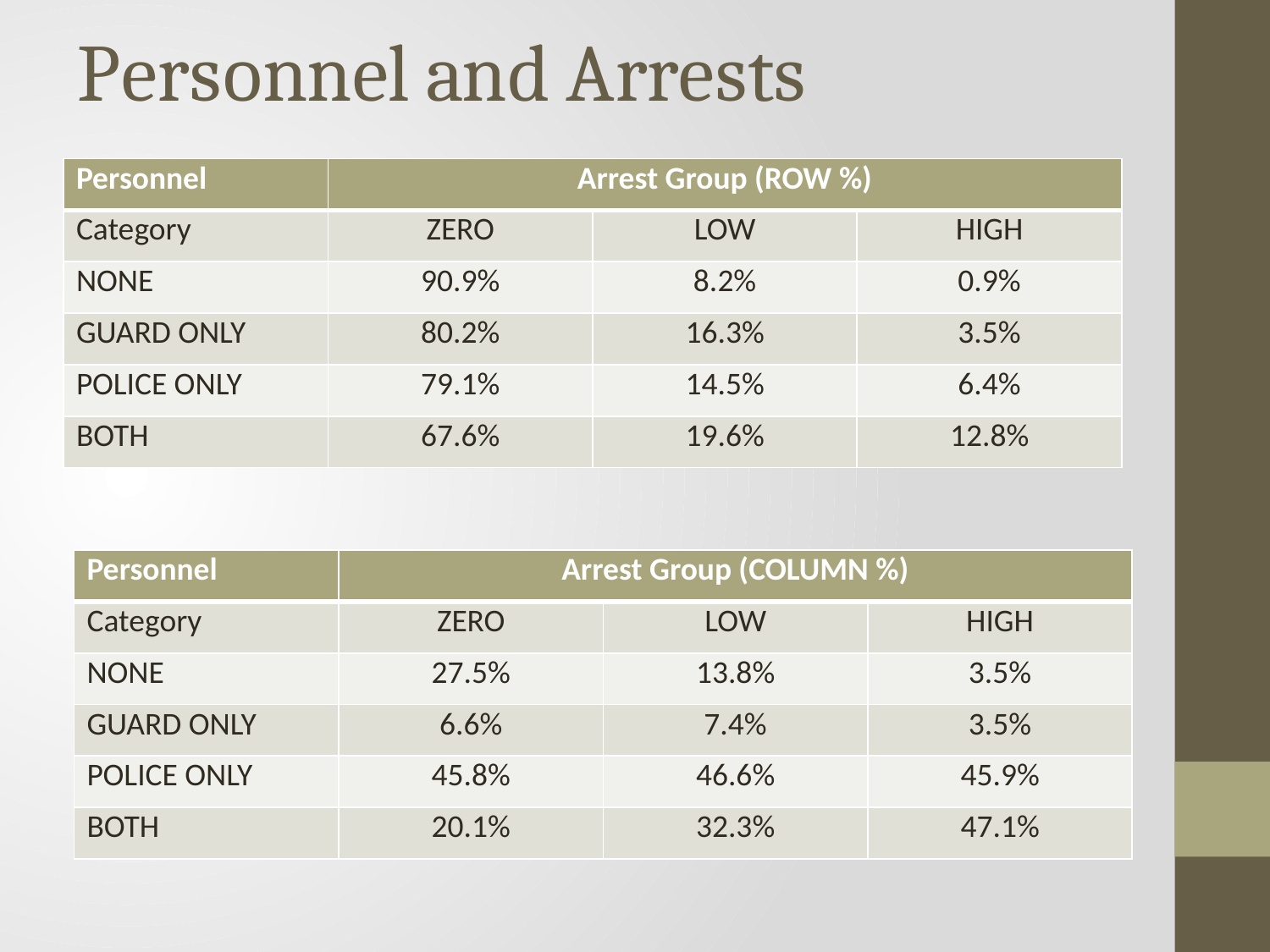

# Personnel and Arrests
| Personnel | Arrest Group (ROW %) |  |  |
| --- | --- | --- | --- |
| Category | ZERO | LOW | HIGH |
| NONE | 90.9% | 8.2% | 0.9% |
| GUARD ONLY | 80.2% | 16.3% | 3.5% |
| POLICE ONLY | 79.1% | 14.5% | 6.4% |
| BOTH | 67.6% | 19.6% | 12.8% |
| Personnel | Arrest Group (COLUMN %) |  |  |
| --- | --- | --- | --- |
| Category | ZERO | LOW | HIGH |
| NONE | 27.5% | 13.8% | 3.5% |
| GUARD ONLY | 6.6% | 7.4% | 3.5% |
| POLICE ONLY | 45.8% | 46.6% | 45.9% |
| BOTH | 20.1% | 32.3% | 47.1% |